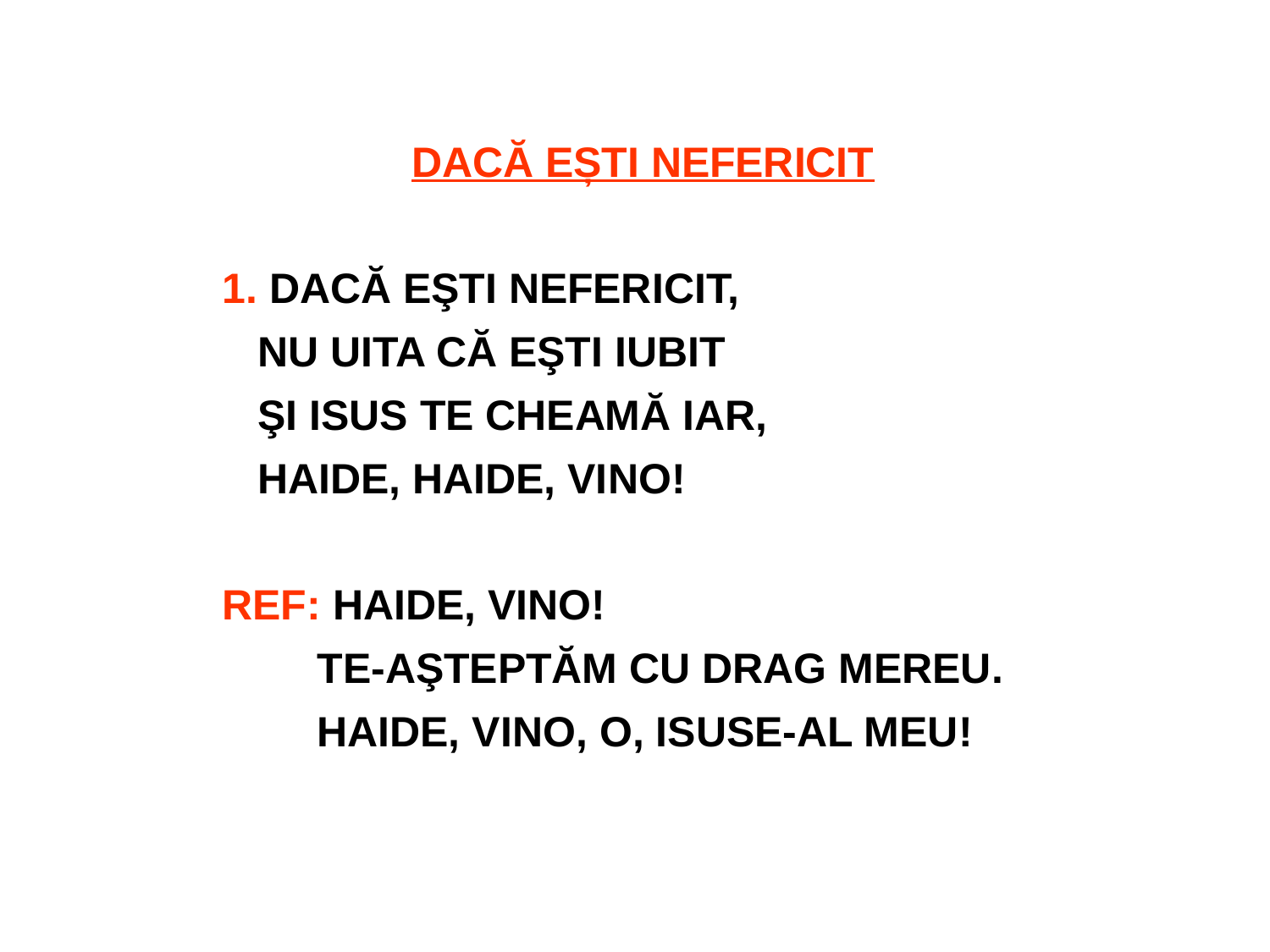

DACĂ EȘTI NEFERICIT

1. DACĂ EŞTI NEFERICIT,
   NU UITA CĂ EŞTI IUBIT
   ŞI ISUS TE CHEAMĂ IAR,
   HAIDE, HAIDE, VINO!

REF: HAIDE, VINO!
        TE-AŞTEPTĂM CU DRAG MEREU.
        HAIDE, VINO, O, ISUSE-AL MEU!